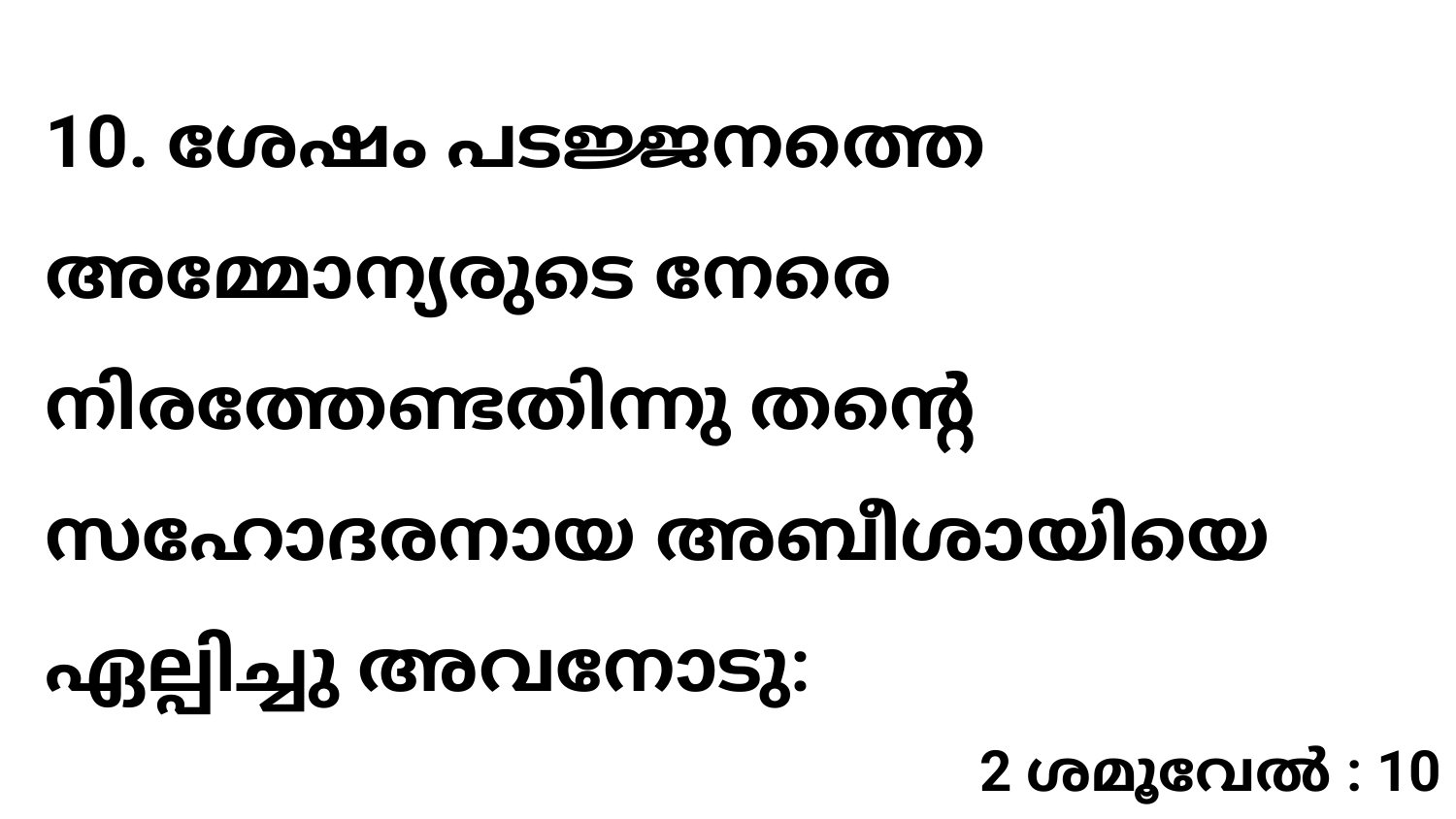

10. ശേഷം പടജ്ജനത്തെ അമ്മോന്യരുടെ നേരെ നിരത്തേണ്ടതിന്നു തന്റെ സഹോദരനായ അബീശായിയെ ഏല്പിച്ചു അവനോടു:
2 ശമൂവേൽ : 10